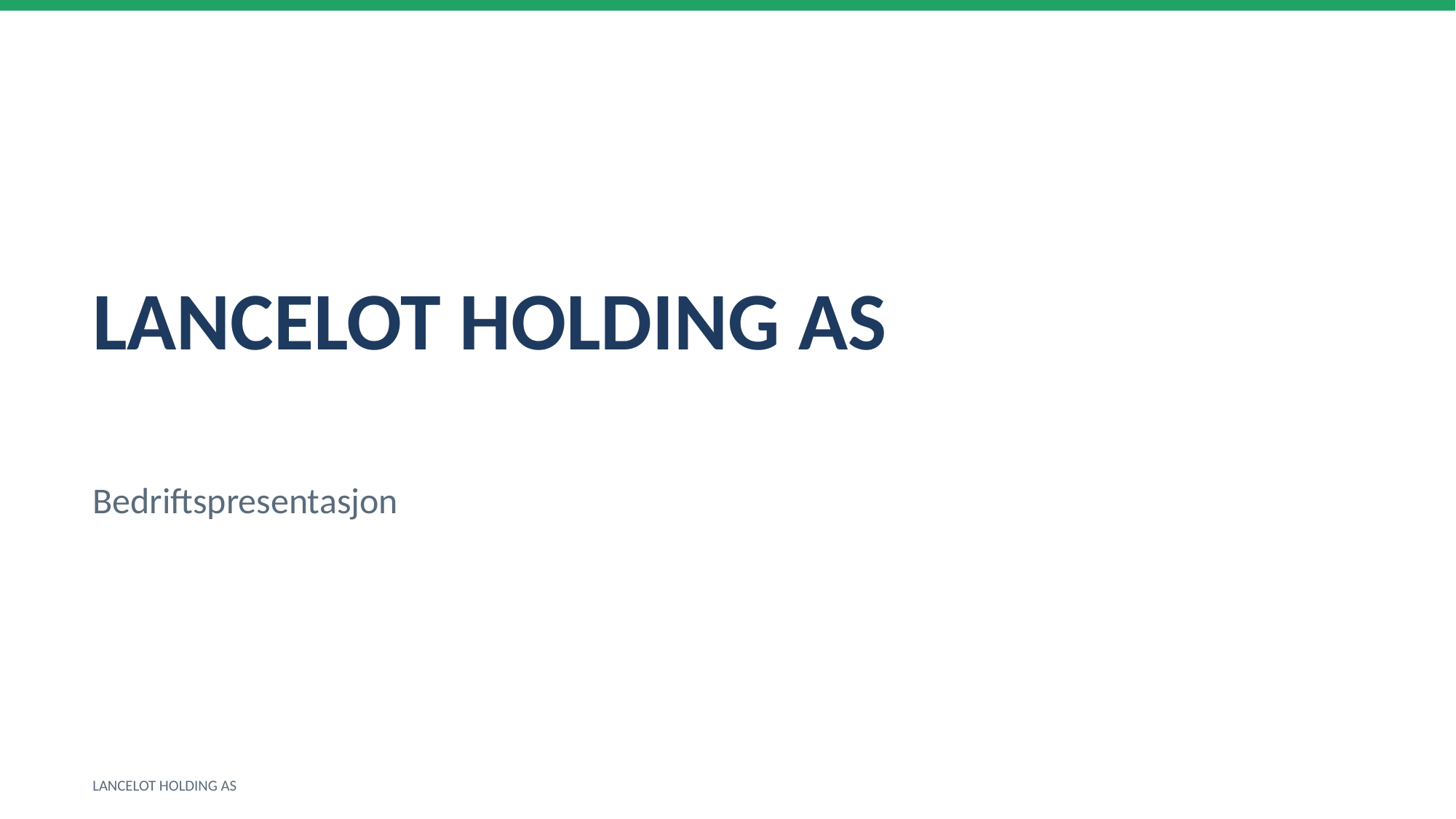

LANCELOT HOLDING AS
Bedriftspresentasjon
LANCELOT HOLDING AS